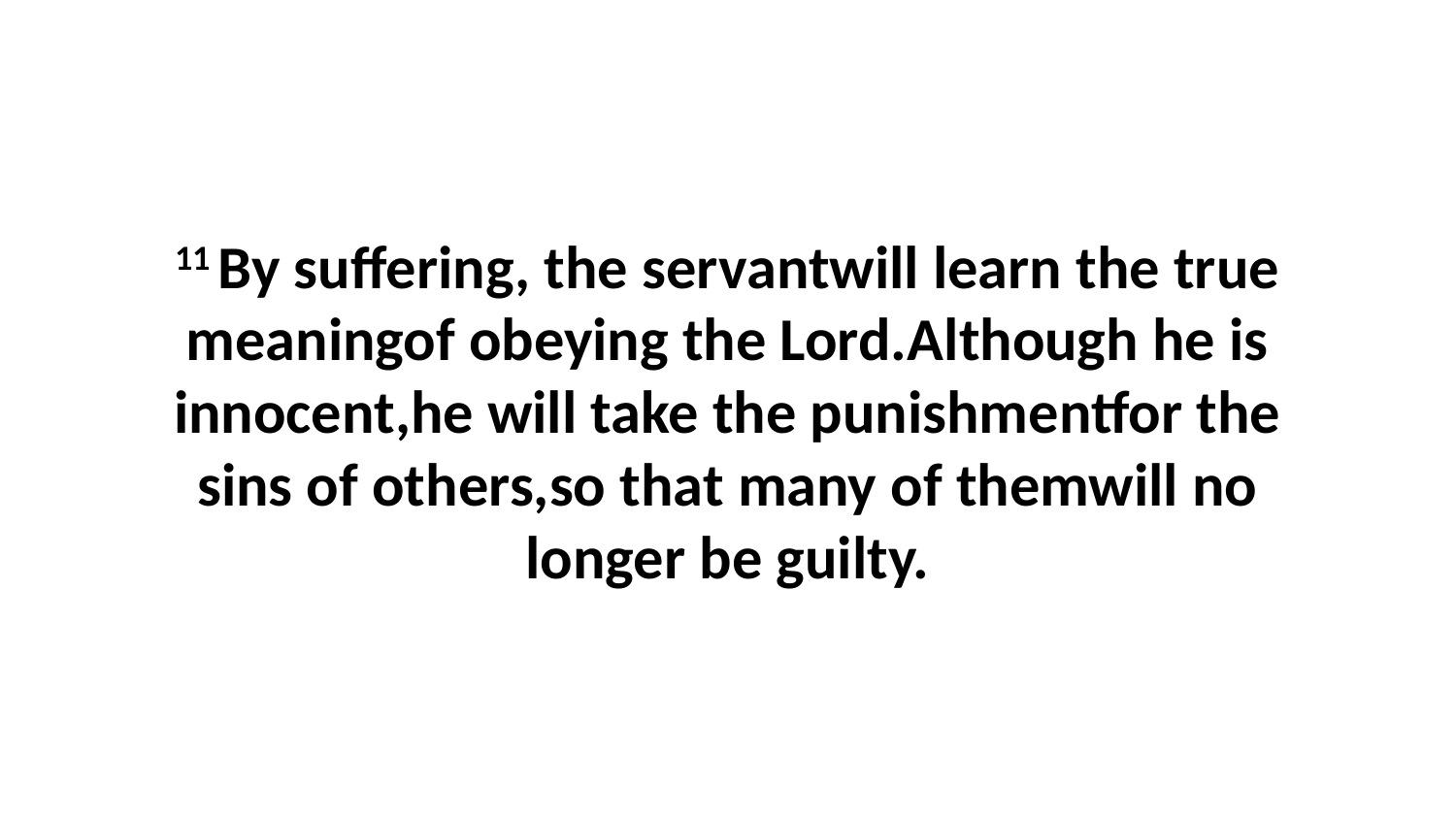

11 By suffering, the servantwill learn the true meaningof obeying the Lord.Although he is innocent,he will take the punishmentfor the sins of others,so that many of themwill no longer be guilty.